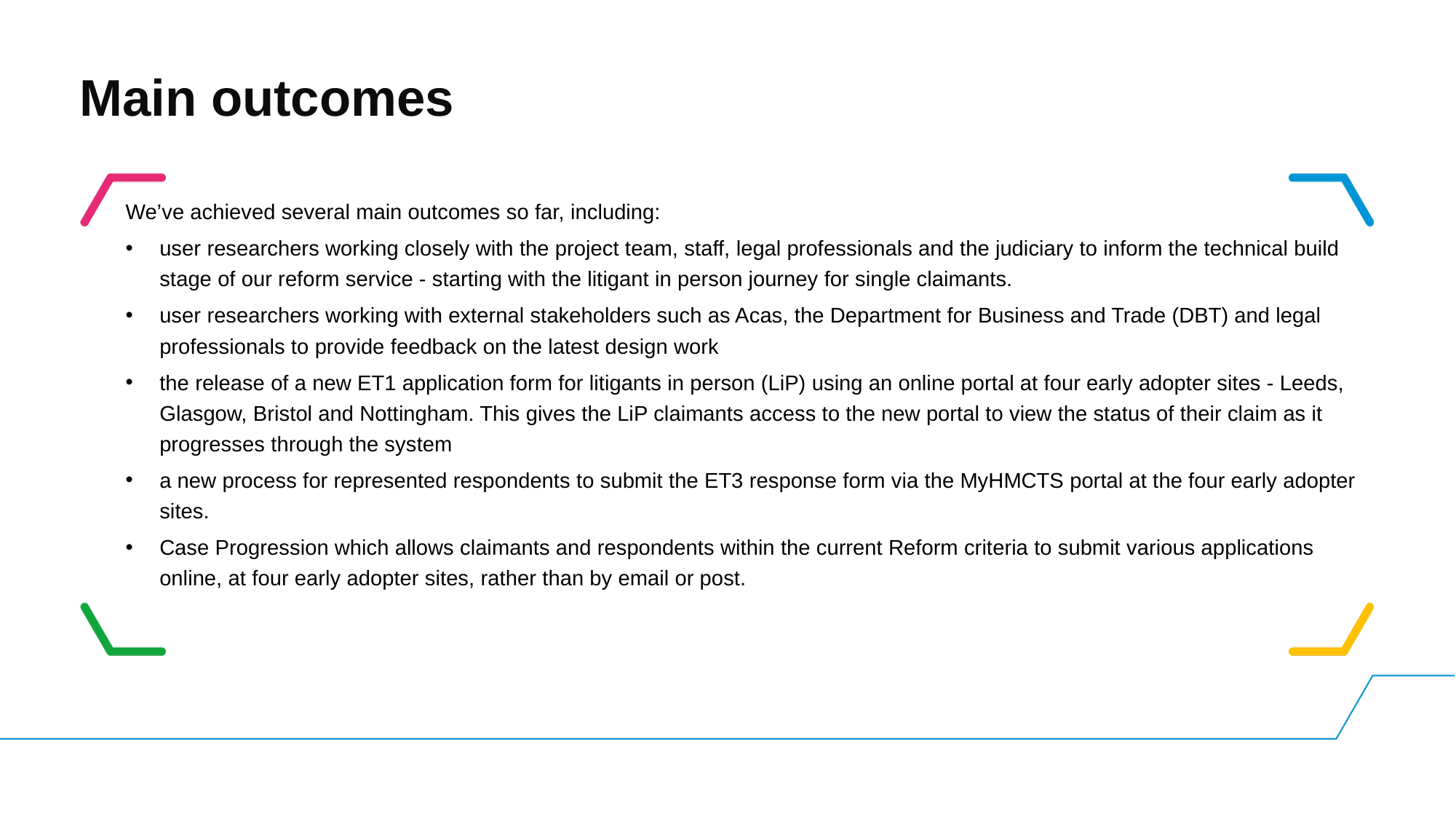

# Main outcomes
We’ve achieved several main outcomes so far, including:
user researchers working closely with the project team, staff, legal professionals and the judiciary to inform the technical build stage of our reform service - starting with the litigant in person journey for single claimants.
user researchers working with external stakeholders such as Acas, the Department for Business and Trade (DBT) and legal professionals to provide feedback on the latest design work
the release of a new ET1 application form for litigants in person (LiP) using an online portal at four early adopter sites - Leeds, Glasgow, Bristol and Nottingham. This gives the LiP claimants access to the new portal to view the status of their claim as it progresses through the system
a new process for represented respondents to submit the ET3 response form via the MyHMCTS portal at the four early adopter sites.
Case Progression which allows claimants and respondents within the current Reform criteria to submit various applications online, at four early adopter sites, rather than by email or post.